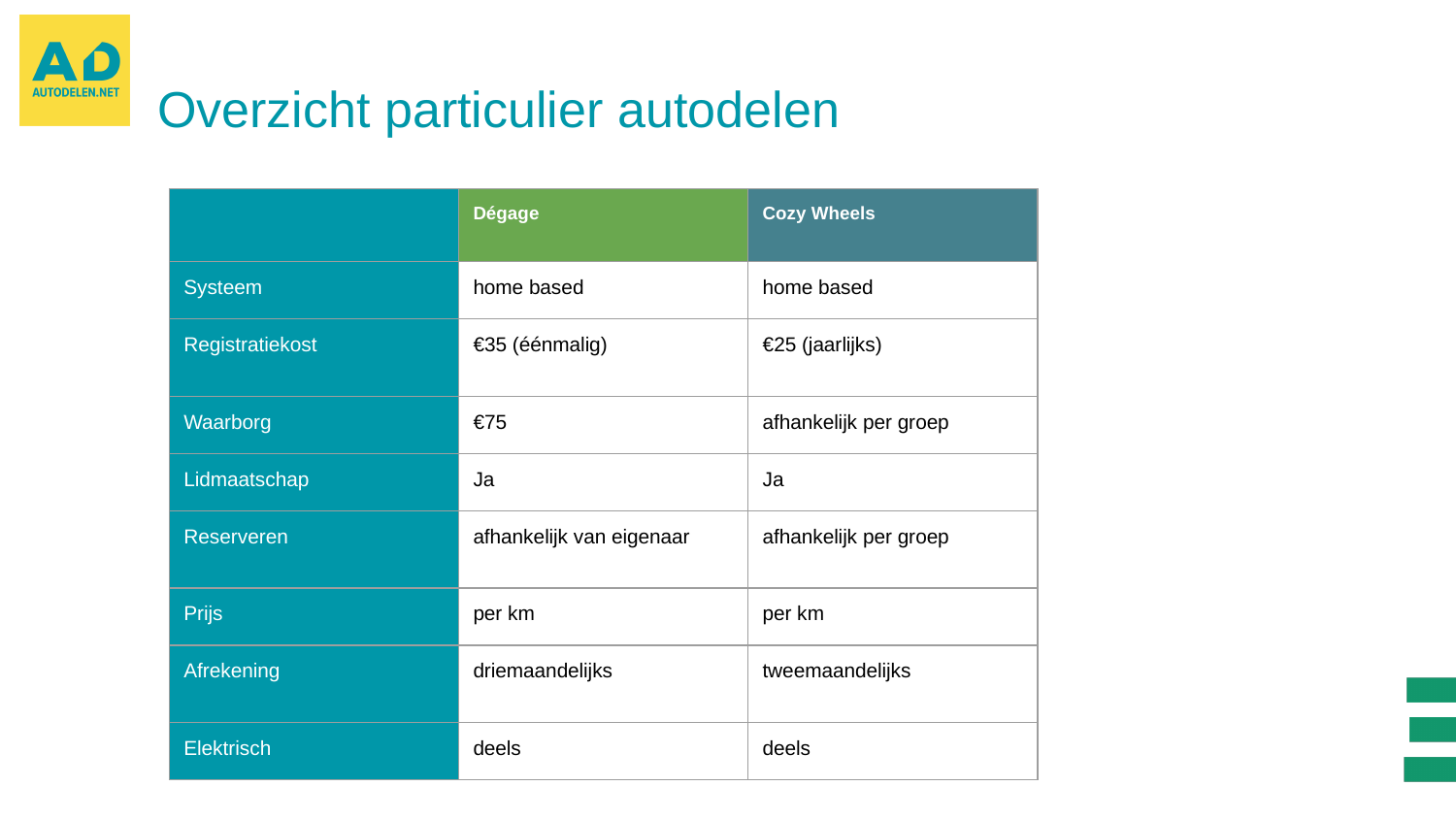

Overzicht particulier autodelen
|  | Dégage | Cozy Wheels |
| --- | --- | --- |
| Systeem | home based | home based |
| Registratiekost | €35 (éénmalig) | €25 (jaarlijks) |
| Waarborg | €75 | afhankelijk per groep |
| Lidmaatschap | Ja | Ja |
| Reserveren | afhankelijk van eigenaar | afhankelijk per groep |
| Prijs | per km | per km |
| Afrekening | driemaandelijks | tweemaandelijks |
| Elektrisch | deels | deels |